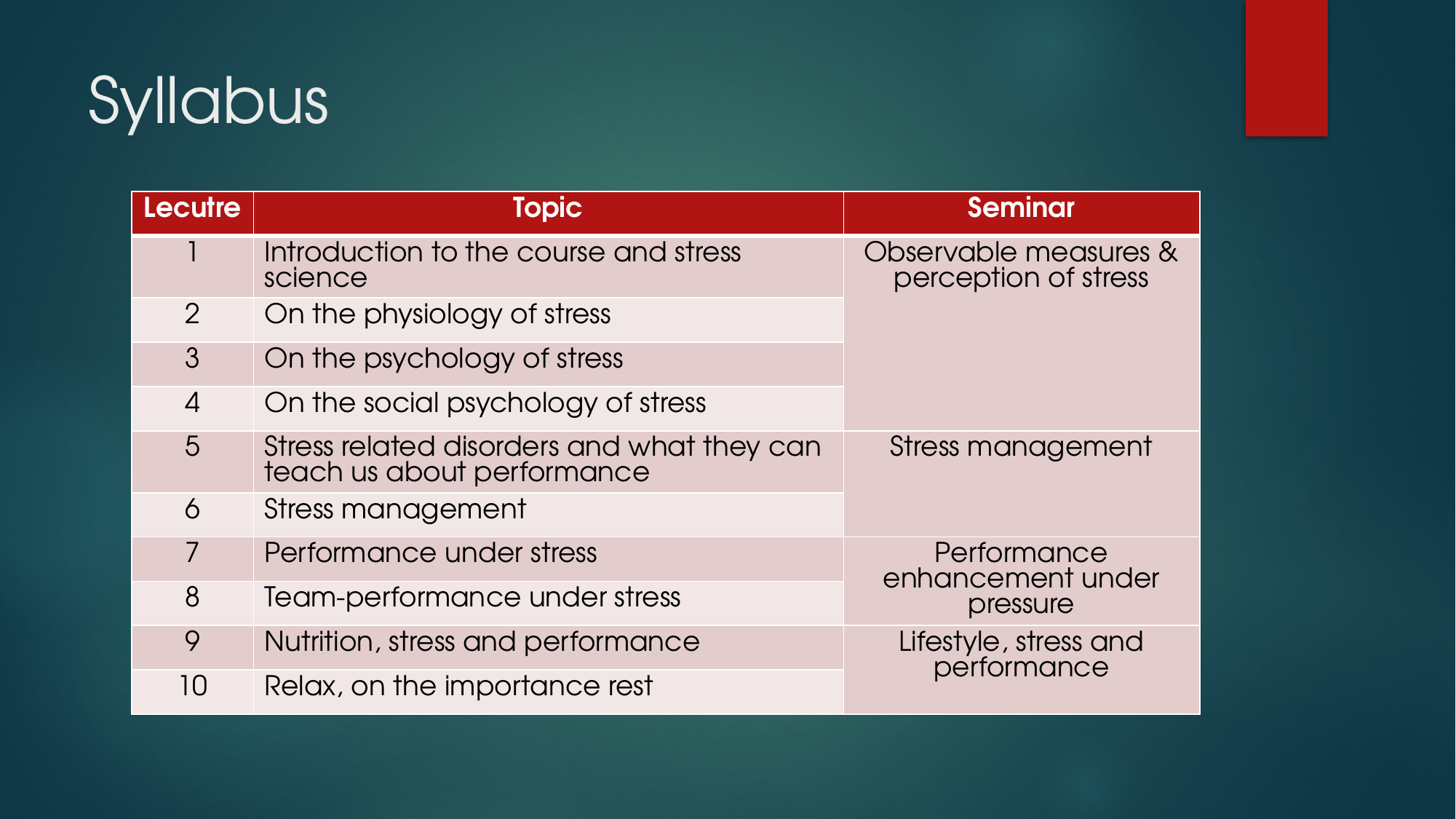

# Syllabus
| Lecutre | Topic | Seminar |
| --- | --- | --- |
| 1 | Introduction to the course and stress science | Observable measures & perception of stress |
| 2 | On the physiology of stress |  |
| 3 | On the psychology of stress |  |
| 4 | On the social psychology of stress |  |
| 5 | Stress related disorders and what they can teach us about performance | Stress management |
| 6 | Stress management |  |
| 7 | Performance under stress | Performance enhancement under pressure |
| 8 | Team-performance under stress |  |
| 9 | Nutrition, stress and performance | Lifestyle, stress and performance |
| 10 | Relax, on the importance rest |  |